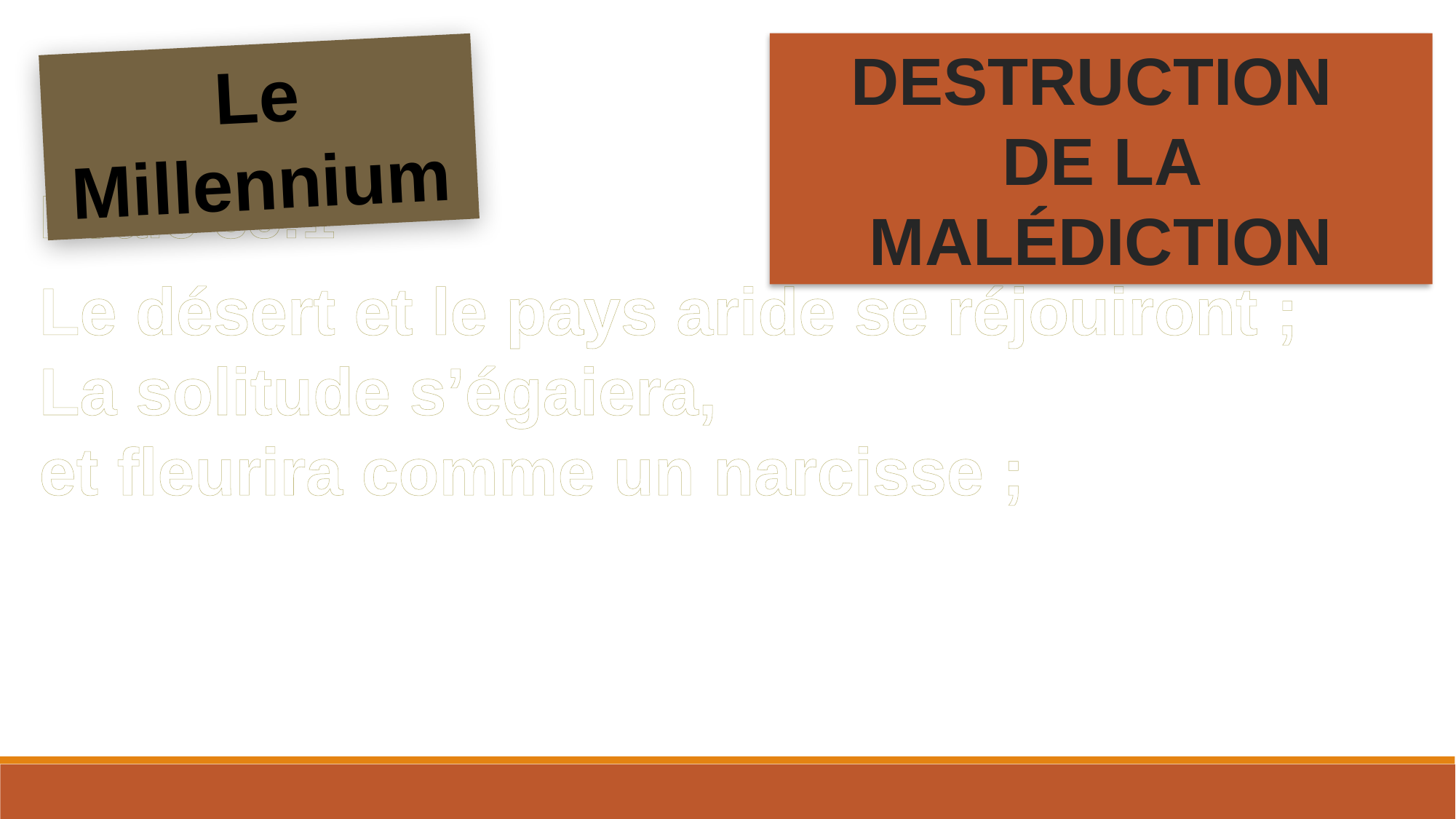

DESTRUCTION
DE LA MALÉDICTION
Le Millennium
Esaïe 35:1

Le désert et le pays aride se réjouiront ;
La solitude s’égaiera,
et fleurira comme un narcisse ;